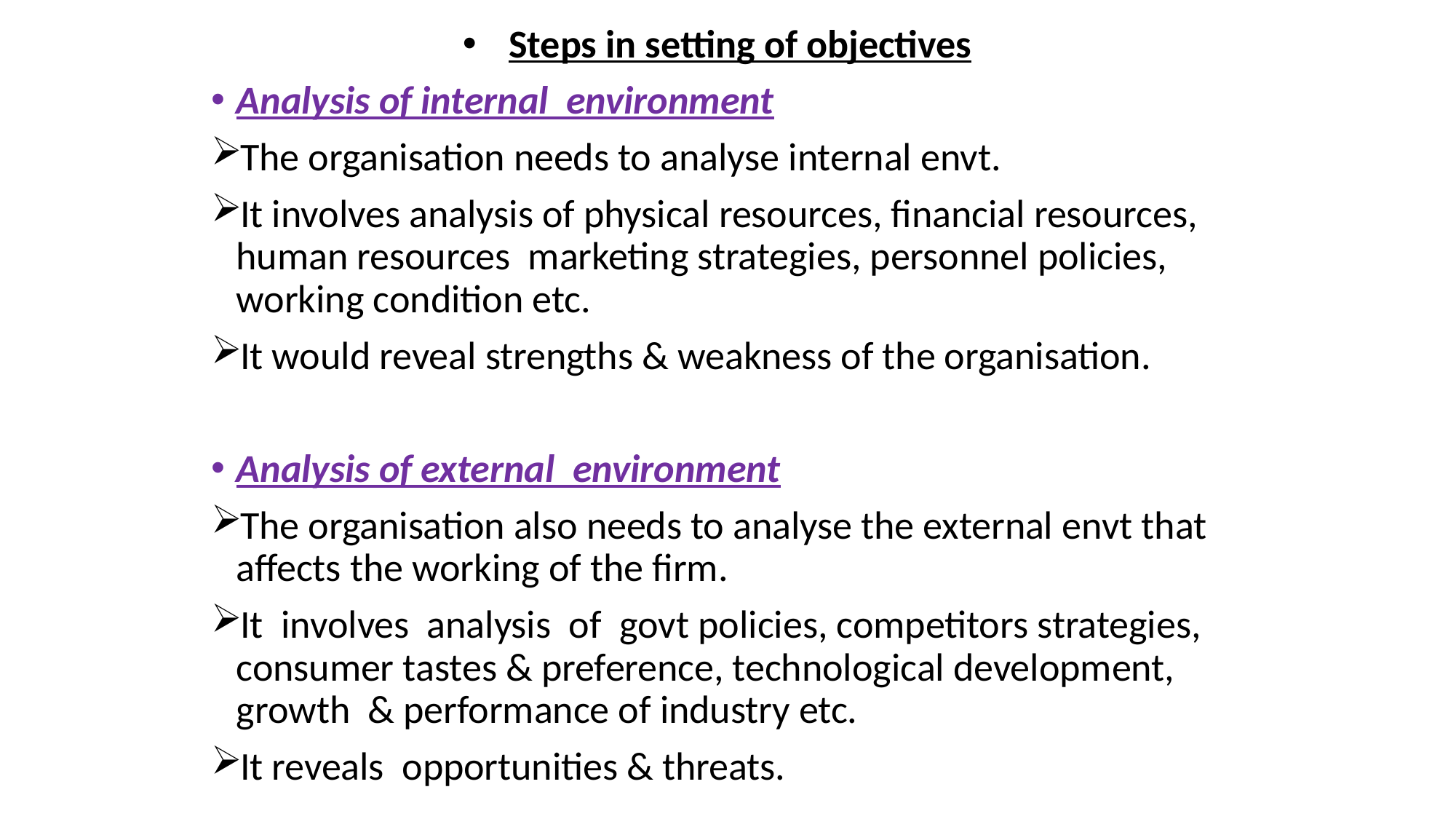

Steps in setting of objectives
Analysis of internal  environment
The organisation needs to analyse internal envt.
It involves analysis of physical resources, financial resources, human resources  marketing strategies, personnel policies, working condition etc.
It would reveal strengths & weakness of the organisation.

Analysis of external  environment
The organisation also needs to analyse the external envt that affects the working of the firm.
It  involves  analysis  of  govt policies, competitors strategies, consumer tastes & preference, technological development, growth  & performance of industry etc.
It reveals  opportunities & threats.